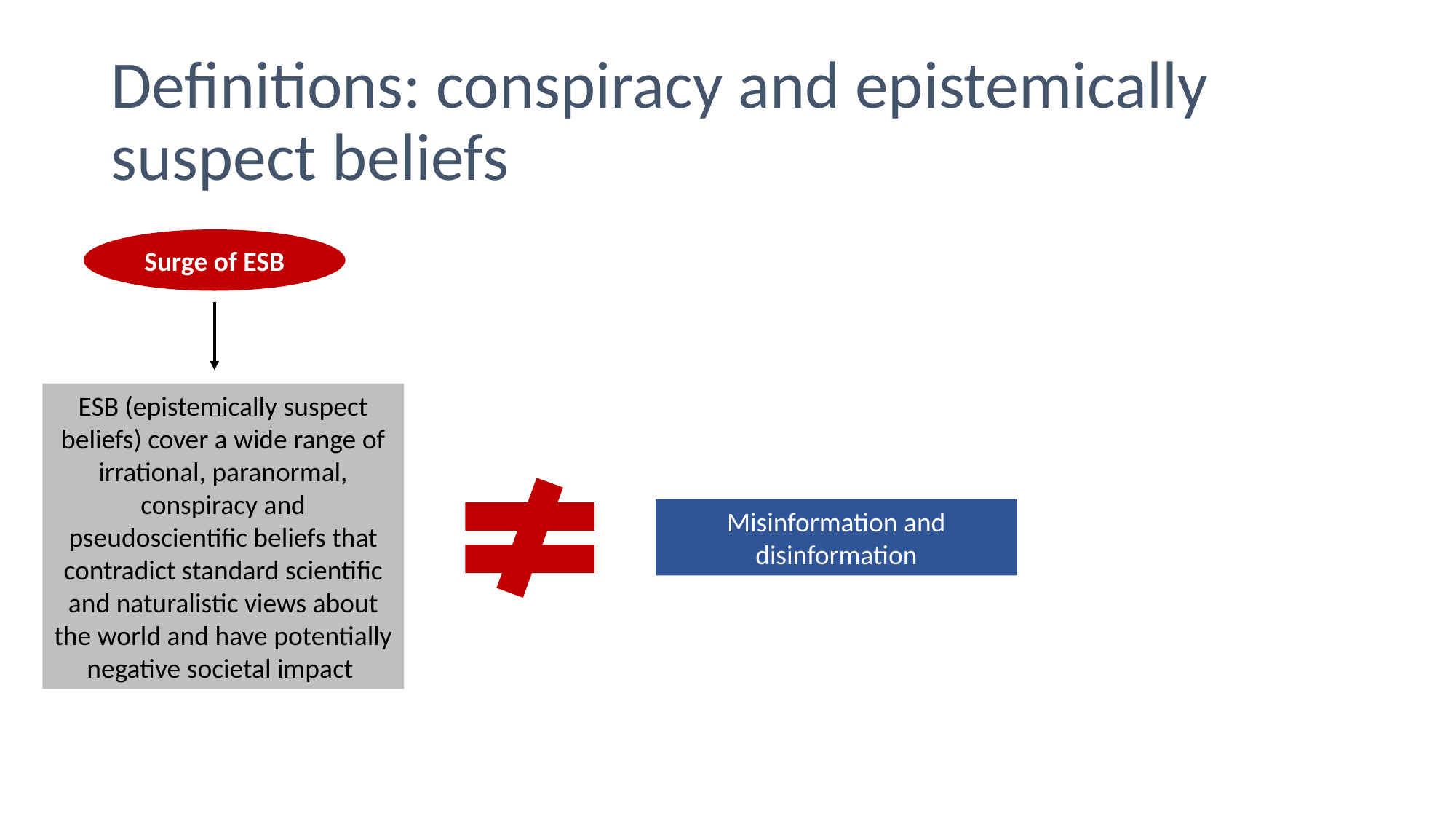

# Definitions: conspiracy and epistemically suspect beliefs
Surge of ESB
ESB (epistemically suspect beliefs) cover a wide range of irrational, paranormal, conspiracy and pseudoscientific beliefs that contradict standard scientific and naturalistic views about the world and have potentially negative societal impact

Misinformation and disinformation